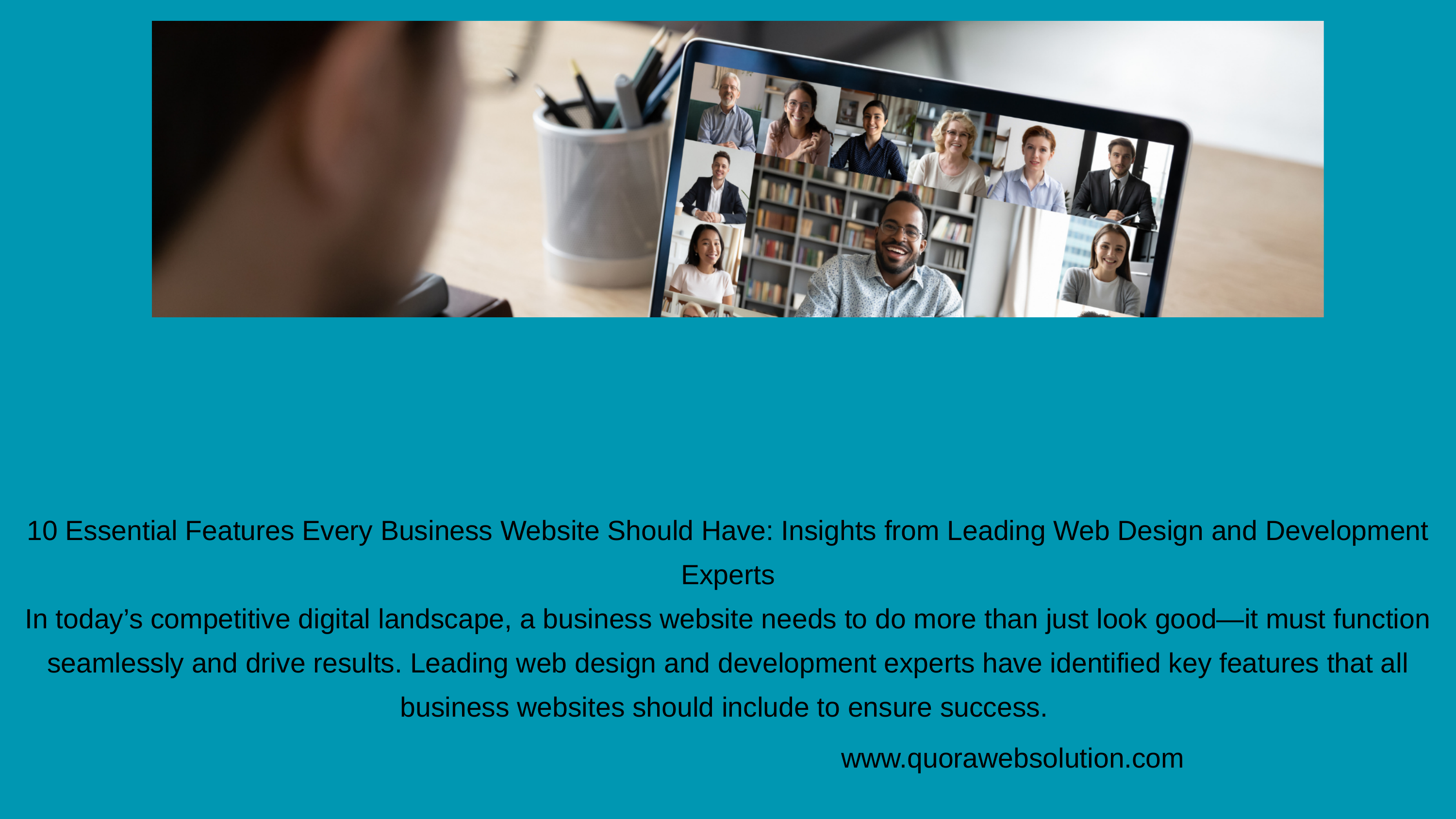

10 Essential Features Every Business Website Should Have: Insights from Leading Web Design and Development Experts
In today’s competitive digital landscape, a business website needs to do more than just look good—it must function seamlessly and drive results. Leading web design and development experts have identified key features that all business websites should include to ensure success.
www.quorawebsolution.com